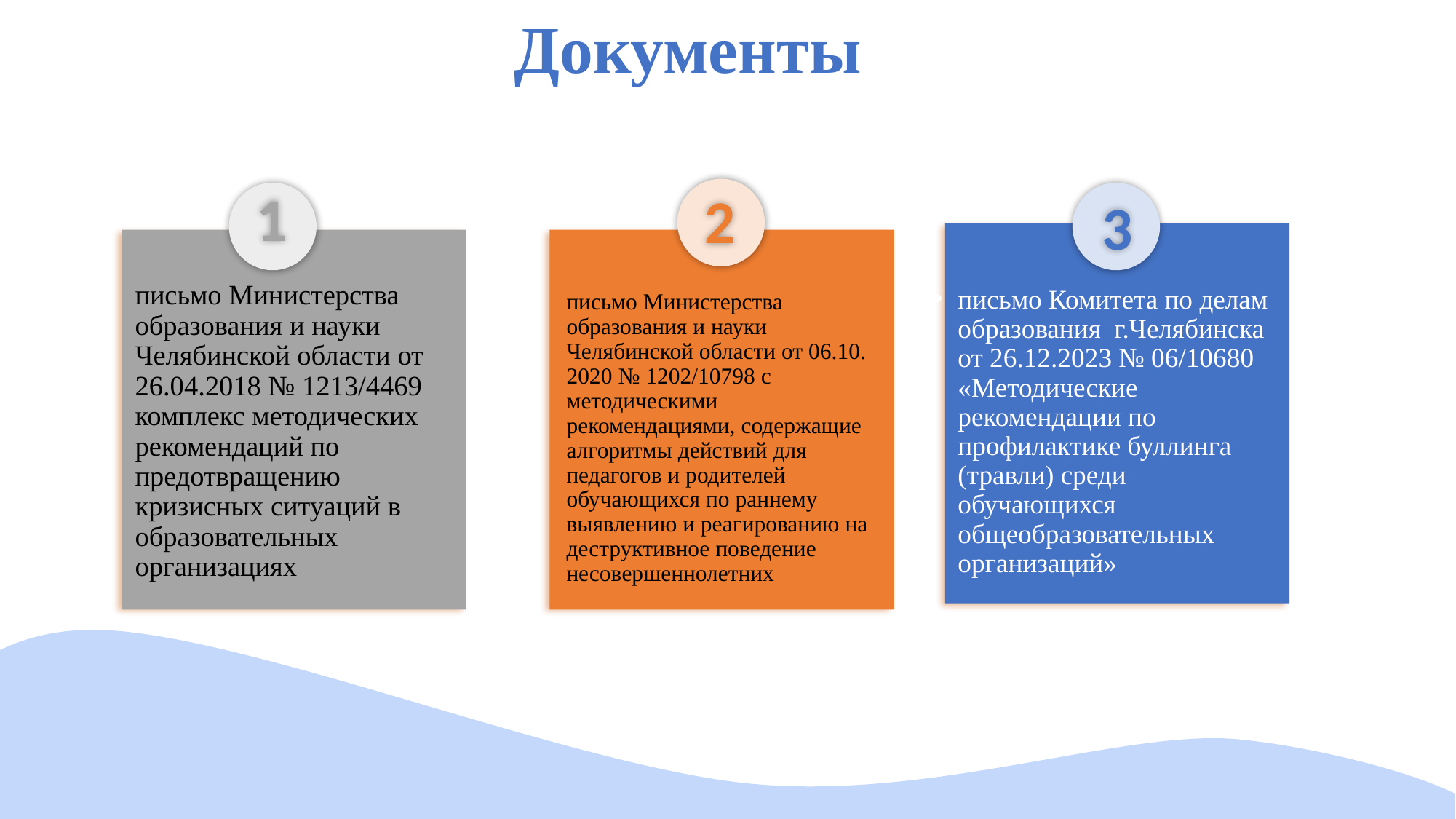

# Документы
1
2

3

письмо Министерства образования и науки Челябинской области от 26.04.2018 № 1213/4469 комплекс методических рекомендаций по предотвращению кризисных ситуаций в образовательных организациях
письмо Комитета по делам образования  г.Челябинска от 26.12.2023 № 06/10680 «Методические рекомендации по профилактике буллинга (травли) среди обучающихся общеобразовательных организаций»
письмо Министерства образования и науки Челябинской области от 06.10. 2020 № 1202/10798 с методическими рекомендациями, содержащие алгоритмы действий для педагогов и родителей обучающихся по раннему выявлению и реагированию на деструктивное поведение несовершеннолетних